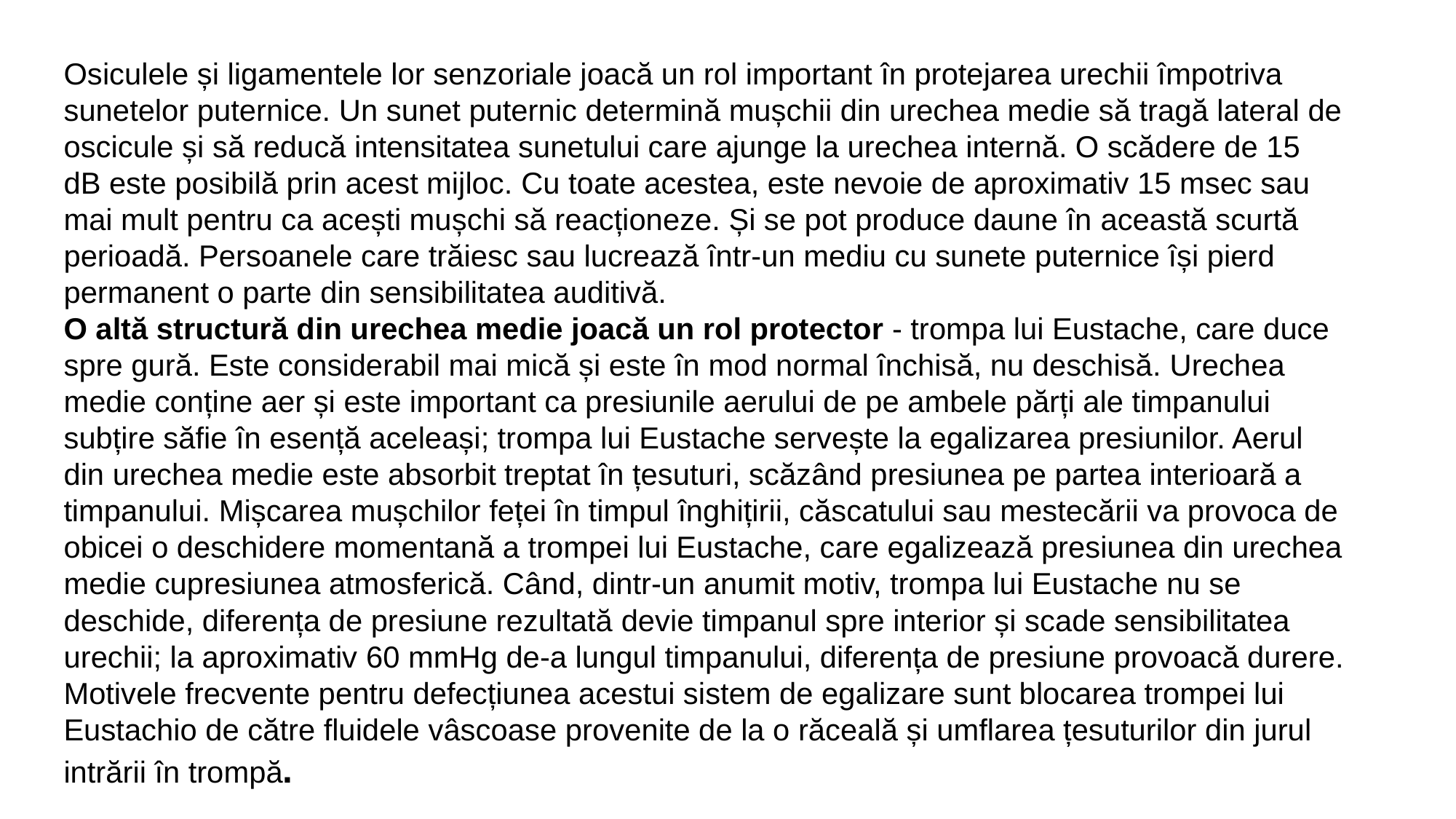

Osiculele și ligamentele lor senzoriale joacă un rol important în protejarea urechii împotriva sunetelor puternice. Un sunet puternic determină mușchii din urechea medie să tragă lateral de oscicule și să reducă intensitatea sunetului care ajunge la urechea internă. O scădere de 15 dB este posibilă prin acest mijloc. Cu toate acestea, este nevoie de aproximativ 15 msec sau mai mult pentru ca acești mușchi să reacționeze. Și se pot produce daune în această scurtă perioadă. Persoanele care trăiesc sau lucrează într-un mediu cu sunete puternice își pierd permanent o parte din sensibilitatea auditivă.
O altă structură din urechea medie joacă un rol protector - trompa lui Eustache, care duce spre gură. Este considerabil mai mică și este în mod normal închisă, nu deschisă. Urechea medie conține aer și este important ca presiunile aerului de pe ambele părți ale timpanului subțire săfie în esență aceleași; trompa lui Eustache servește la egalizarea presiunilor. Aerul din urechea medie este absorbit treptat în țesuturi, scăzând presiunea pe partea interioară a timpanului. Mișcarea mușchilor feței în timpul înghițirii, căscatului sau mestecării va provoca de obicei o deschidere momentană a trompei lui Eustache, care egalizează presiunea din urechea medie cupresiunea atmosferică. Când, dintr-un anumit motiv, trompa lui Eustache nu se deschide, diferența de presiune rezultată devie timpanul spre interior și scade sensibilitatea urechii; la aproximativ 60 mmHg de-a lungul timpanului, diferența de presiune provoacă durere. Motivele frecvente pentru defecțiunea acestui sistem de egalizare sunt blocarea trompei lui Eustachio de către fluidele vâscoase provenite de la o răceală și umflarea țesuturilor din jurul intrării în trompă.